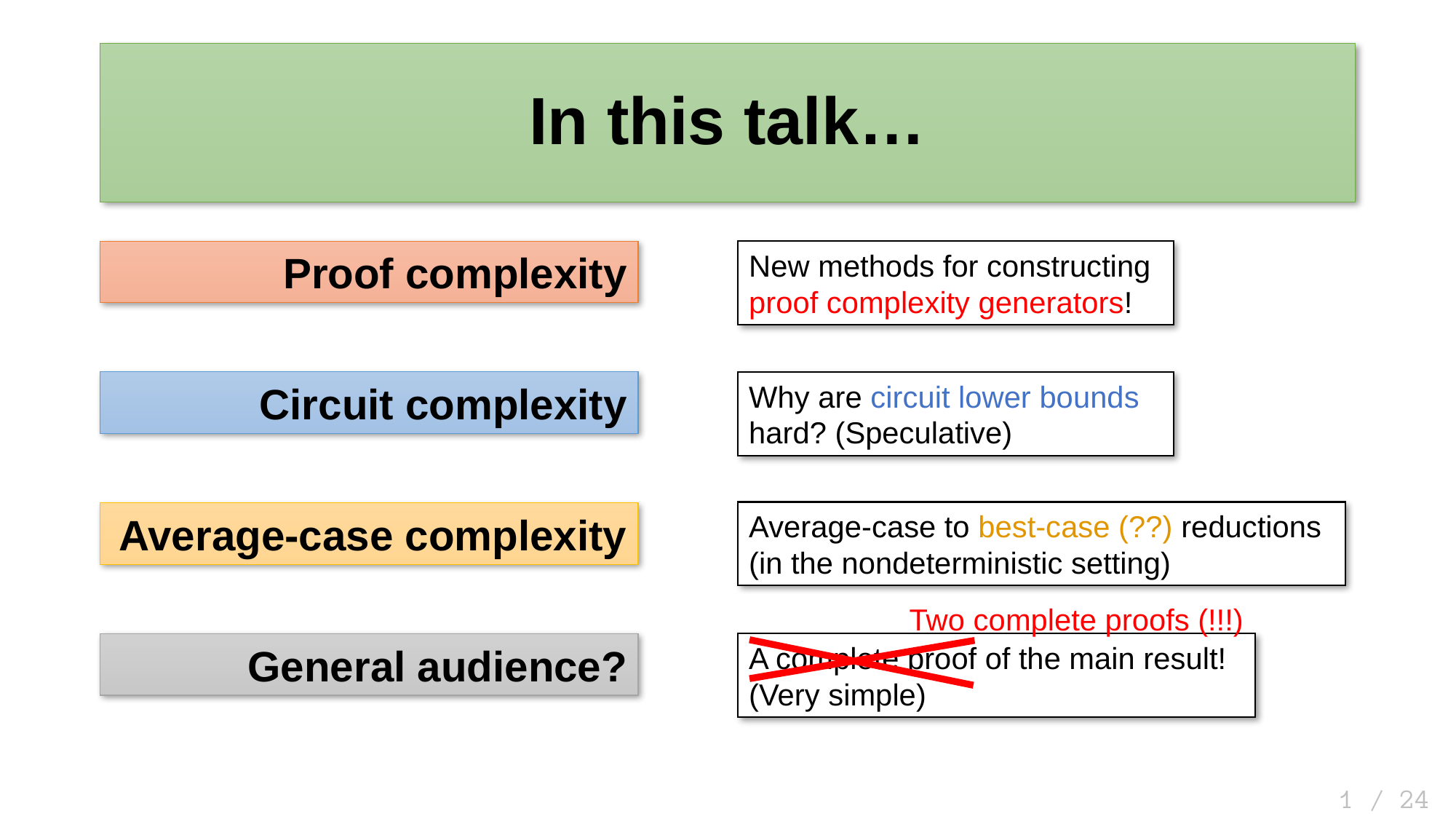

# In this talk…
Proof complexity
New methods for constructing proof complexity generators!
Circuit complexity
Why are circuit lower bounds hard? (Speculative)
Average-case to best-case (??) reductions
(in the nondeterministic setting)
Average-case complexity
Two complete proofs (!!!)
General audience?
A complete proof of the main result!
(Very simple)
 1 / 24